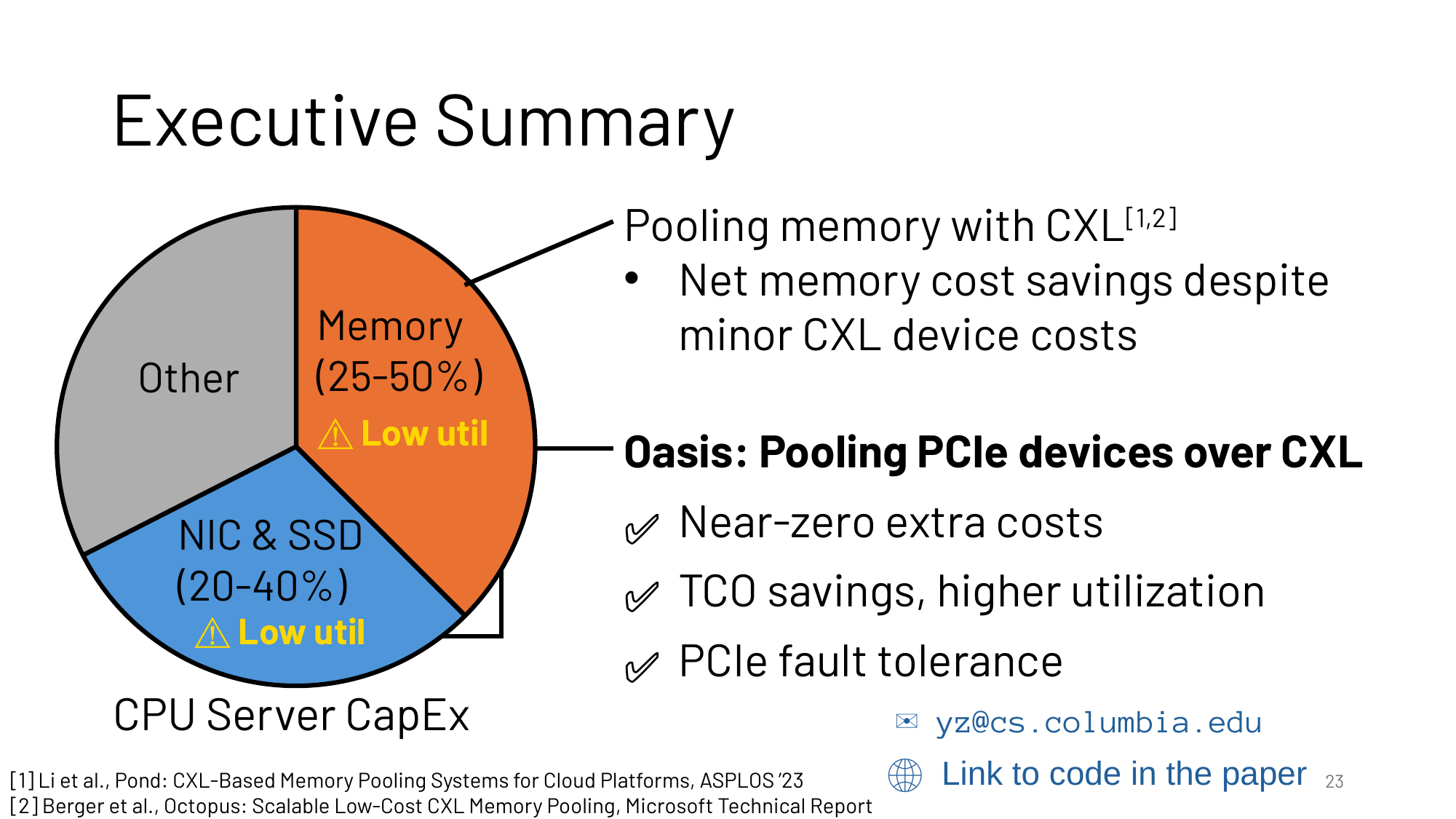

# Executive Summary

### Chart

| Category | Sales |
|---|---|
| 1st Qtr | 37.5 |
| 2nd Qtr | 30.0 |
| 3rd Qtr | 32.5 |
Pooling memory with CXL[1,2]
Net memory cost savings despite minor CXL device costs

Memory
(25-50%)
Other
⚠️ Low util
Oasis: Pooling PCIe devices over CXL
      Near-zero extra costs
      TCO savings, higher utilization
      PCIe fault tolerance
✅
NIC & SSD
(20-40%)
✅
⚠️ Low util
✅
CPU Server CapEx
✉️ yz@cs.columbia.edu
🌐  Link to code in the paper
23
[1] Li et al., Pond: CXL-Based Memory Pooling Systems for Cloud Platforms, ASPLOS ’23
[2] Berger et al., Octopus: Scalable Low-Cost CXL Memory Pooling, Microsoft Technical Report